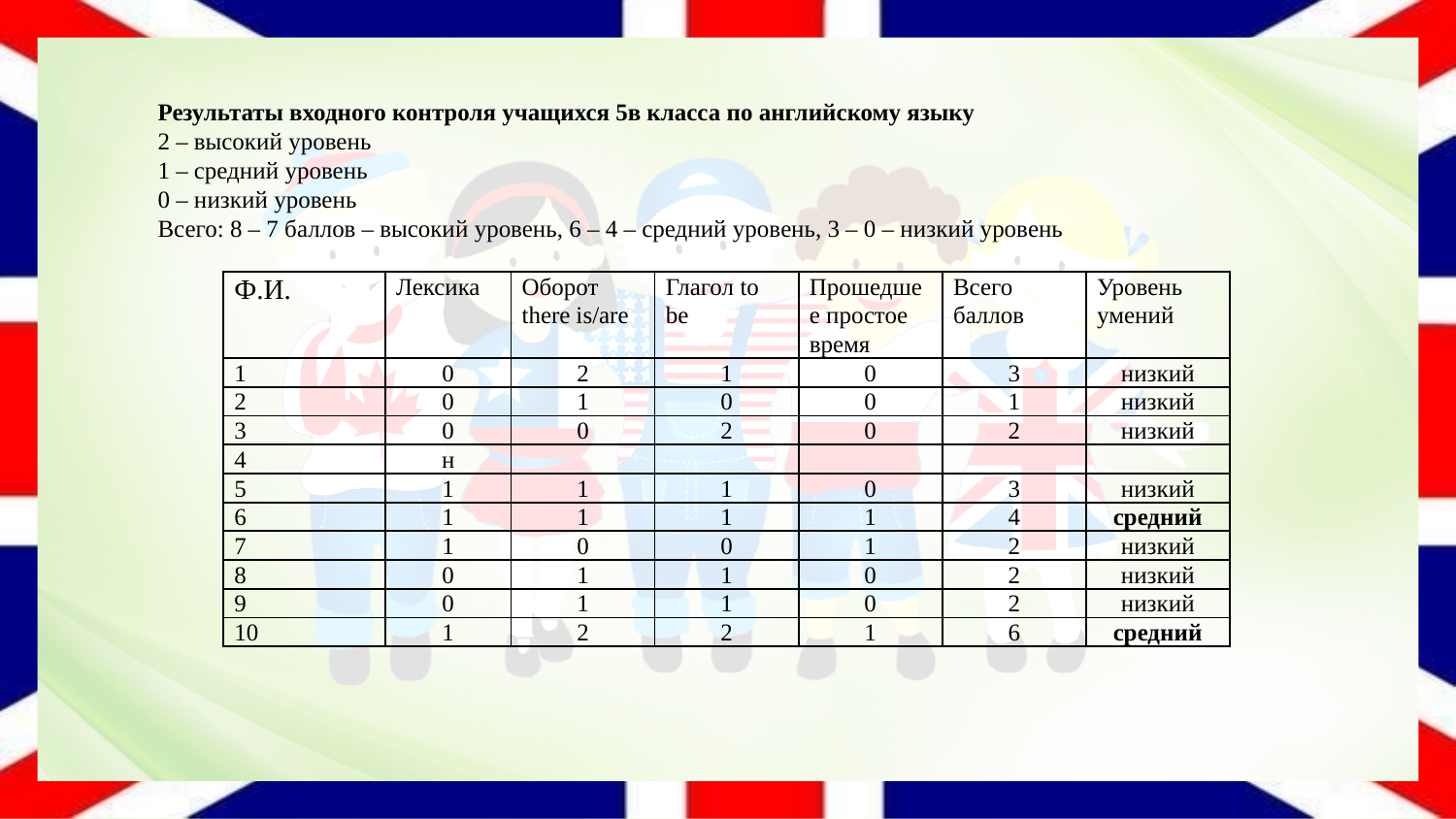

Результаты входного контроля учащихся 5в класса по английскому языку
2 – высокий уровень
1 – средний уровень
0 – низкий уровень
Всего: 8 – 7 баллов – высокий уровень, 6 – 4 – средний уровень, 3 – 0 – низкий уровень
| Ф.И. | Лексика | Оборот there is/are | Глагол to be | Прошедшее простое время | Всего баллов | Уровень умений |
| --- | --- | --- | --- | --- | --- | --- |
| 1 | 0 | 2 | 1 | 0 | 3 | низкий |
| 2 | 0 | 1 | 0 | 0 | 1 | низкий |
| 3 | 0 | 0 | 2 | 0 | 2 | низкий |
| 4 | н |  |  |  |  |  |
| 5 | 1 | 1 | 1 | 0 | 3 | низкий |
| 6 | 1 | 1 | 1 | 1 | 4 | средний |
| 7 | 1 | 0 | 0 | 1 | 2 | низкий |
| 8 | 0 | 1 | 1 | 0 | 2 | низкий |
| 9 | 0 | 1 | 1 | 0 | 2 | низкий |
| 10 | 1 | 2 | 2 | 1 | 6 | средний |